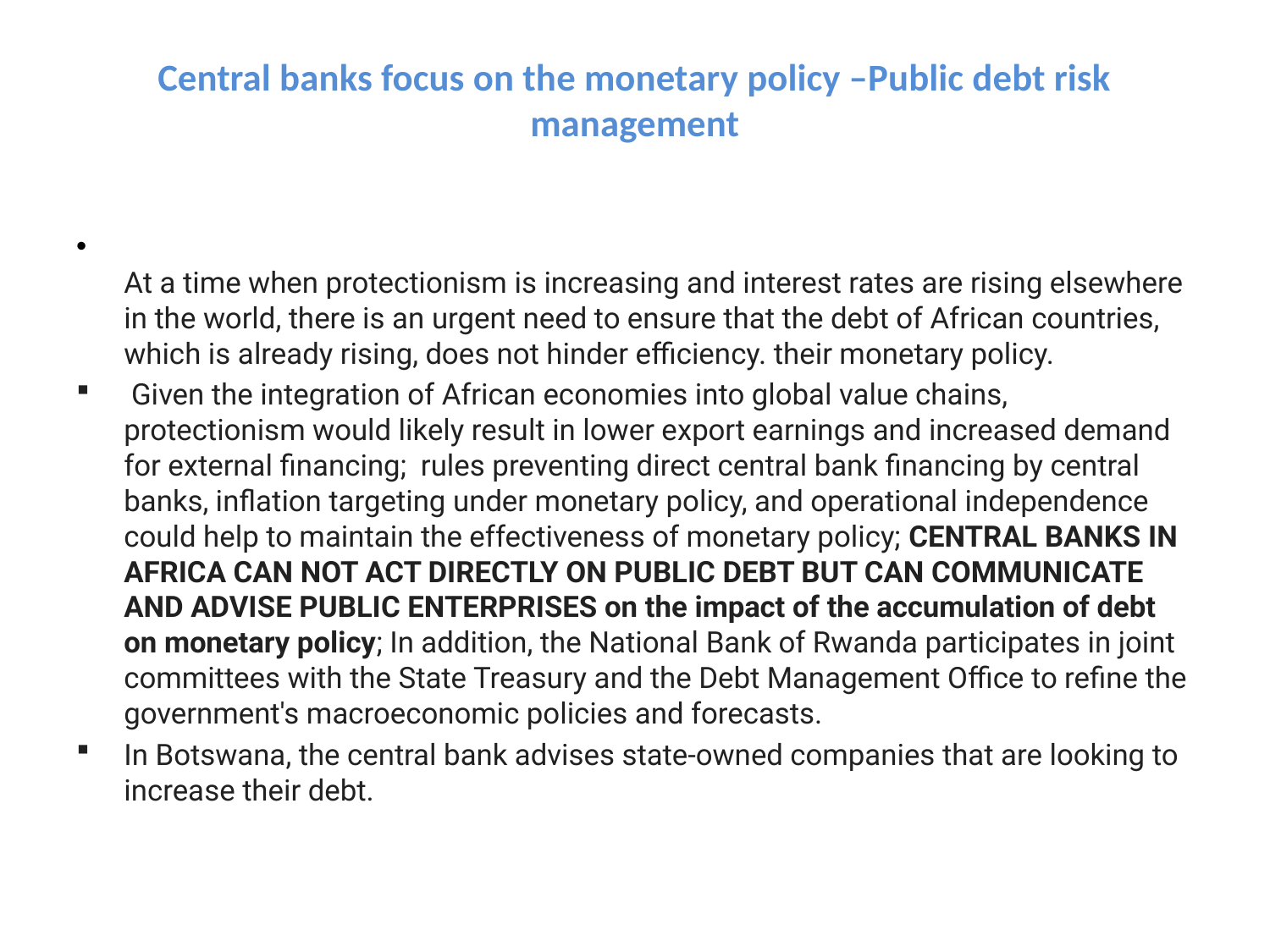

# Central banks focus on the monetary policy –Public debt risk management
At a time when protectionism is increasing and interest rates are rising elsewhere in the world, there is an urgent need to ensure that the debt of African countries, which is already rising, does not hinder efficiency. their monetary policy.
 Given the integration of African economies into global value chains, protectionism would likely result in lower export earnings and increased demand for external financing;  rules preventing direct central bank financing by central banks, inflation targeting under monetary policy, and operational independence could help to maintain the effectiveness of monetary policy; CENTRAL BANKS IN AFRICA CAN NOT ACT DIRECTLY ON PUBLIC DEBT BUT CAN COMMUNICATE AND ADVISE PUBLIC ENTERPRISES on the impact of the accumulation of debt on monetary policy; In addition, the National Bank of Rwanda participates in joint committees with the State Treasury and the Debt Management Office to refine the government's macroeconomic policies and forecasts.
In Botswana, the central bank advises state-owned companies that are looking to increase their debt.